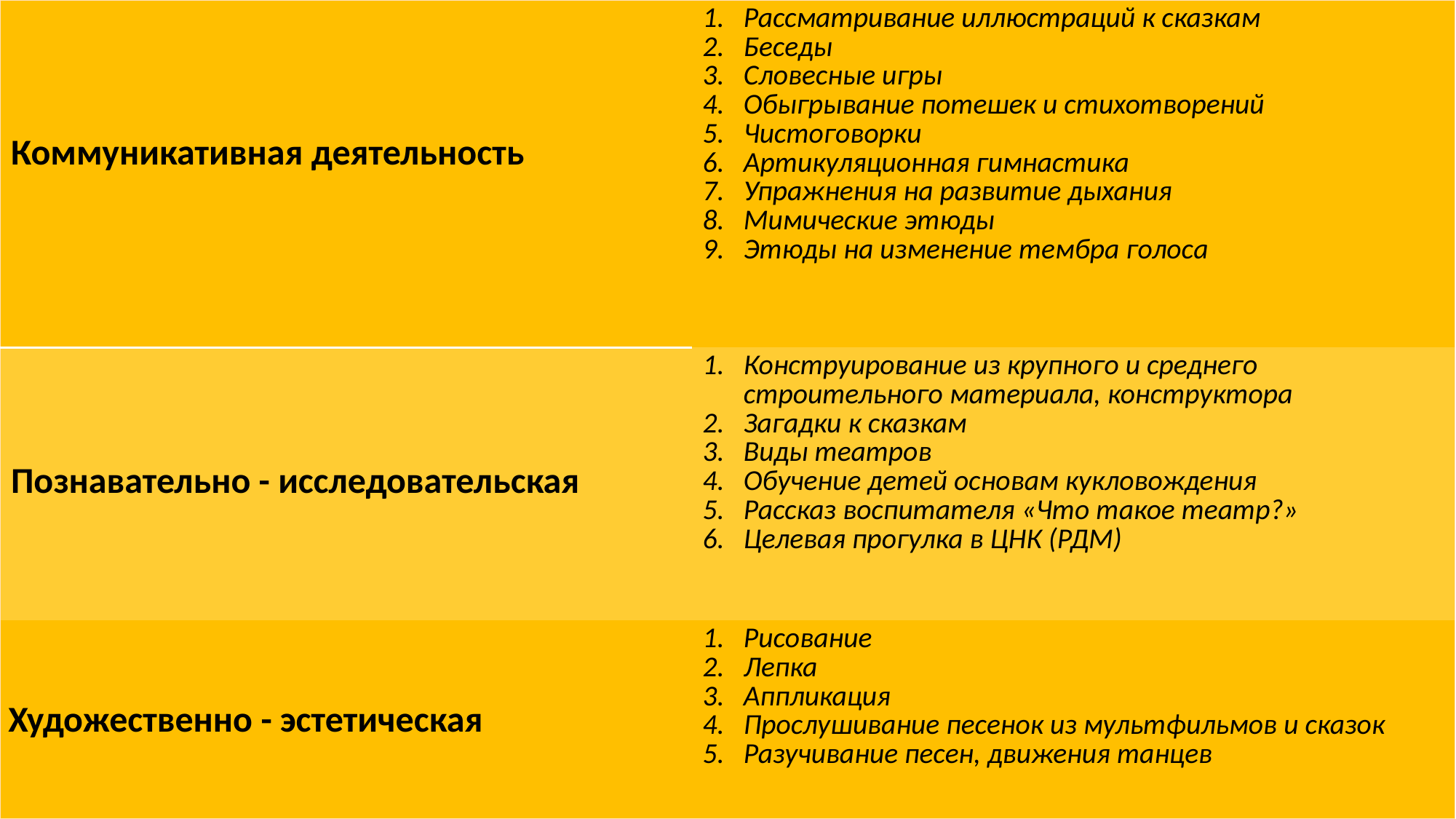

| Коммуникативная деятельность | Рассматривание иллюстраций к сказкам Беседы Словесные игры Обыгрывание потешек и стихотворений Чистоговорки Артикуляционная гимнастика Упражнения на развитие дыхания Мимические этюды Этюды на изменение тембра голоса |
| --- | --- |
| Познавательно - исследовательская | Конструирование из крупного и среднего строительного материала, конструктора Загадки к сказкам Виды театров Обучение детей основам кукловождения Рассказ воспитателя «Что такое театр?» Целевая прогулка в ЦНК (РДМ) |
| Художественно - эстетическая | Рисование Лепка Аппликация Прослушивание песенок из мультфильмов и сказок Разучивание песен, движения танцев |